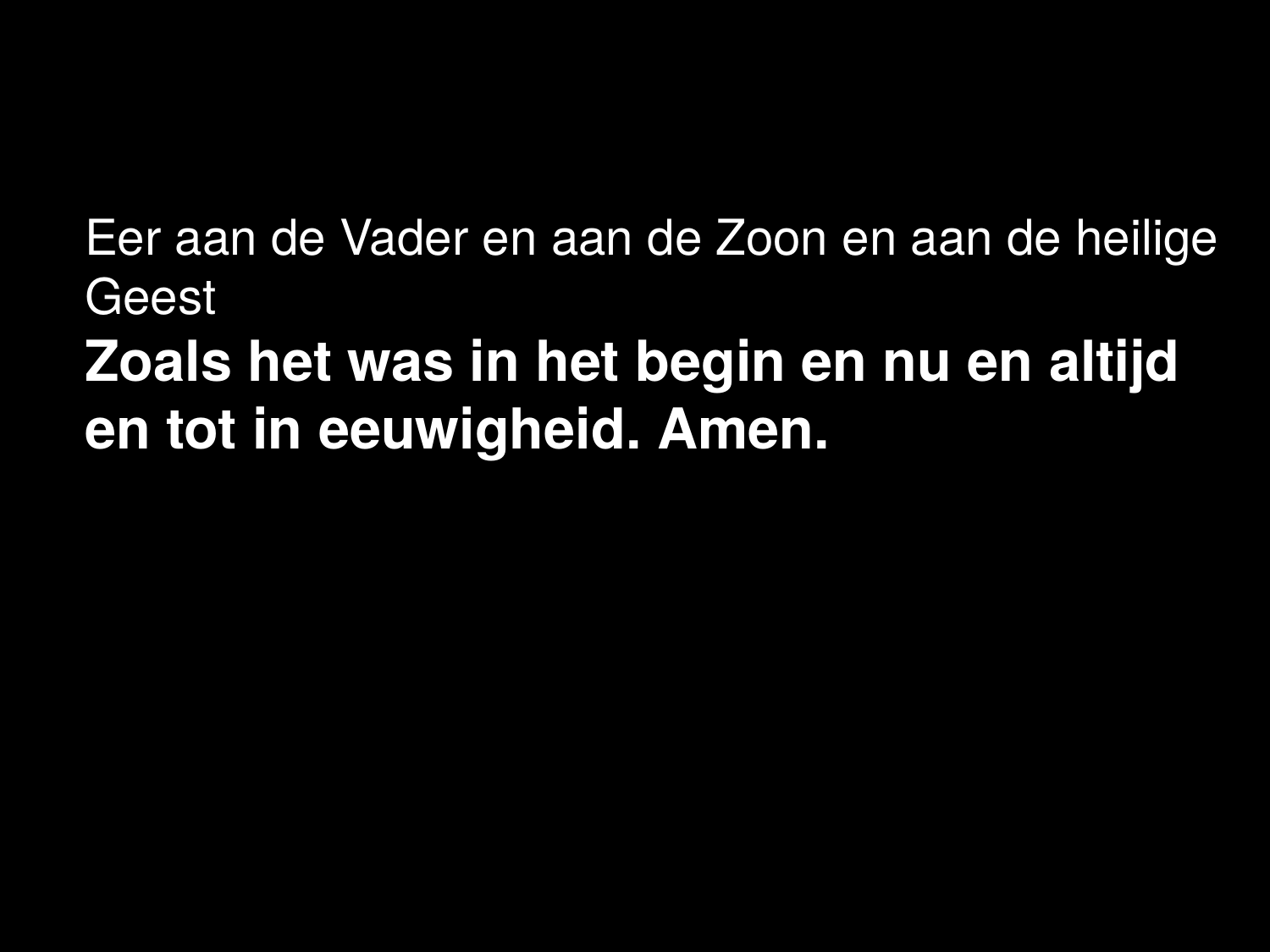

Eer aan de Vader en aan de Zoon en aan de heilige Geest
Zoals het was in het begin en nu en altijd en tot in eeuwigheid. Amen.